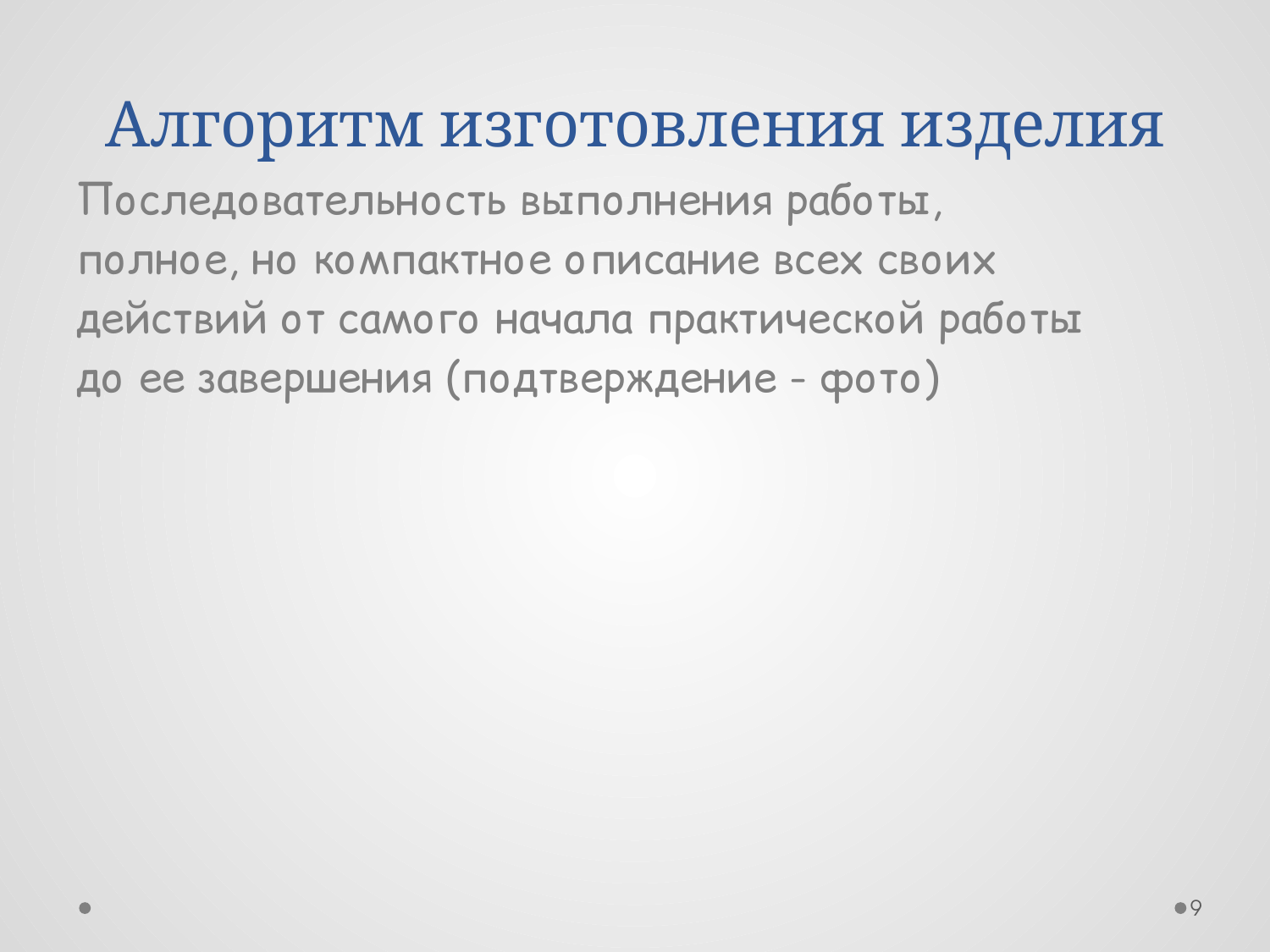

# Алгоритм изготовления изделия
Последовательность выполнения работы,
полное, но компактное описание всех своих
действий от самого начала практической работы
до ее завершения (подтверждение - фото)
9